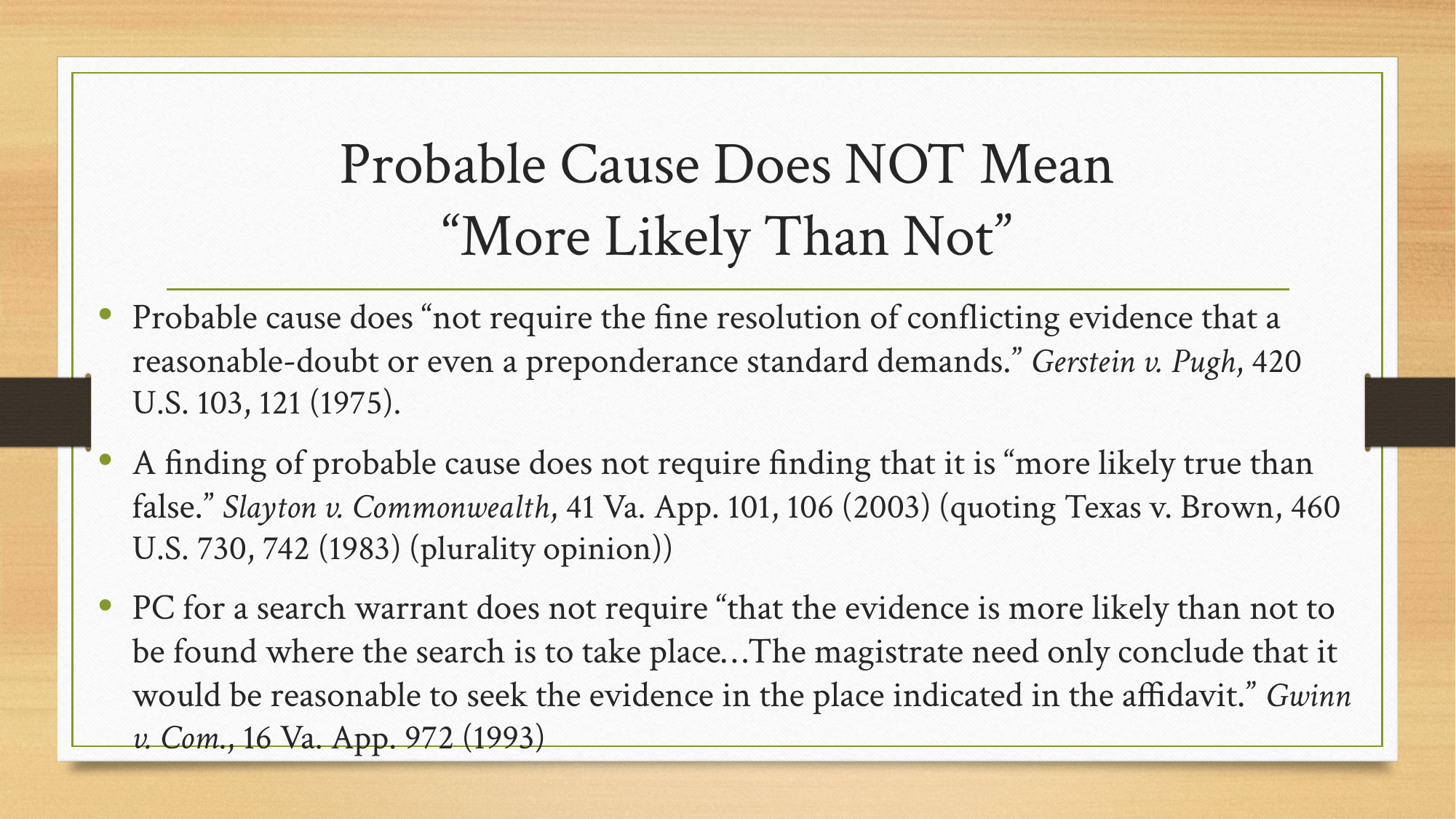

# Probable Cause Does NOT Mean “More Likely Than Not”
Probable cause does “not require the fine resolution of conflicting evidence that a reasonable-doubt or even a preponderance standard demands.” Gerstein v. Pugh, 420 U.S. 103, 121 (1975).
A finding of probable cause does not require finding that it is “more likely true than false.” Slayton v. Commonwealth, 41 Va. App. 101, 106 (2003) (quoting Texas v. Brown, 460 U.S. 730, 742 (1983) (plurality opinion))
PC for a search warrant does not require “that the evidence is more likely than not to be found where the search is to take place…The magistrate need only conclude that it would be reasonable to seek the evidence in the place indicated in the affidavit.” Gwinn v. Com., 16 Va. App. 972 (1993)